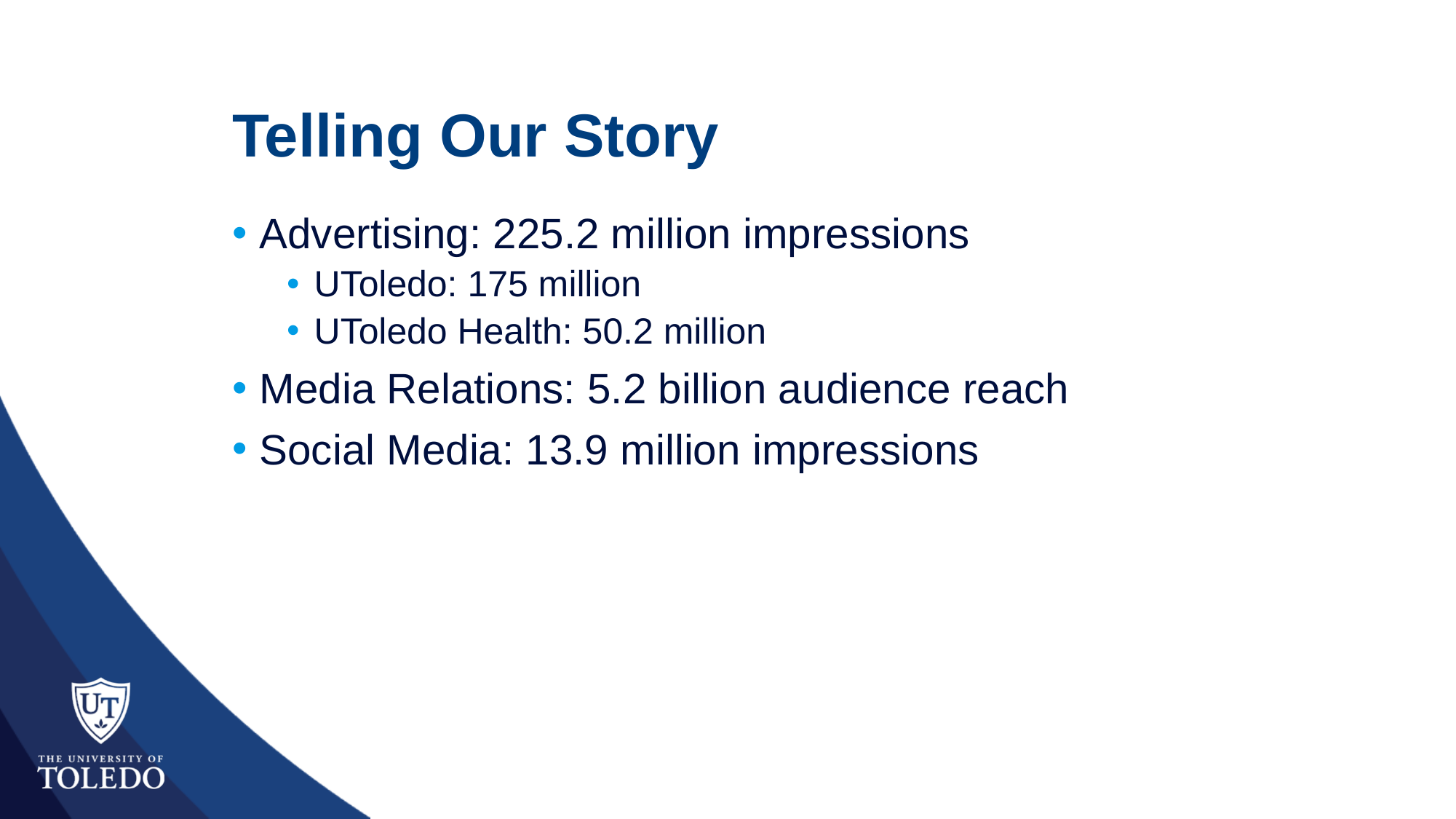

# Telling Our Story
Advertising: 225.2 million impressions
UToledo: 175 million
UToledo Health: 50.2 million
Media Relations: 5.2 billion audience reach
Social Media: 13.9 million impressions